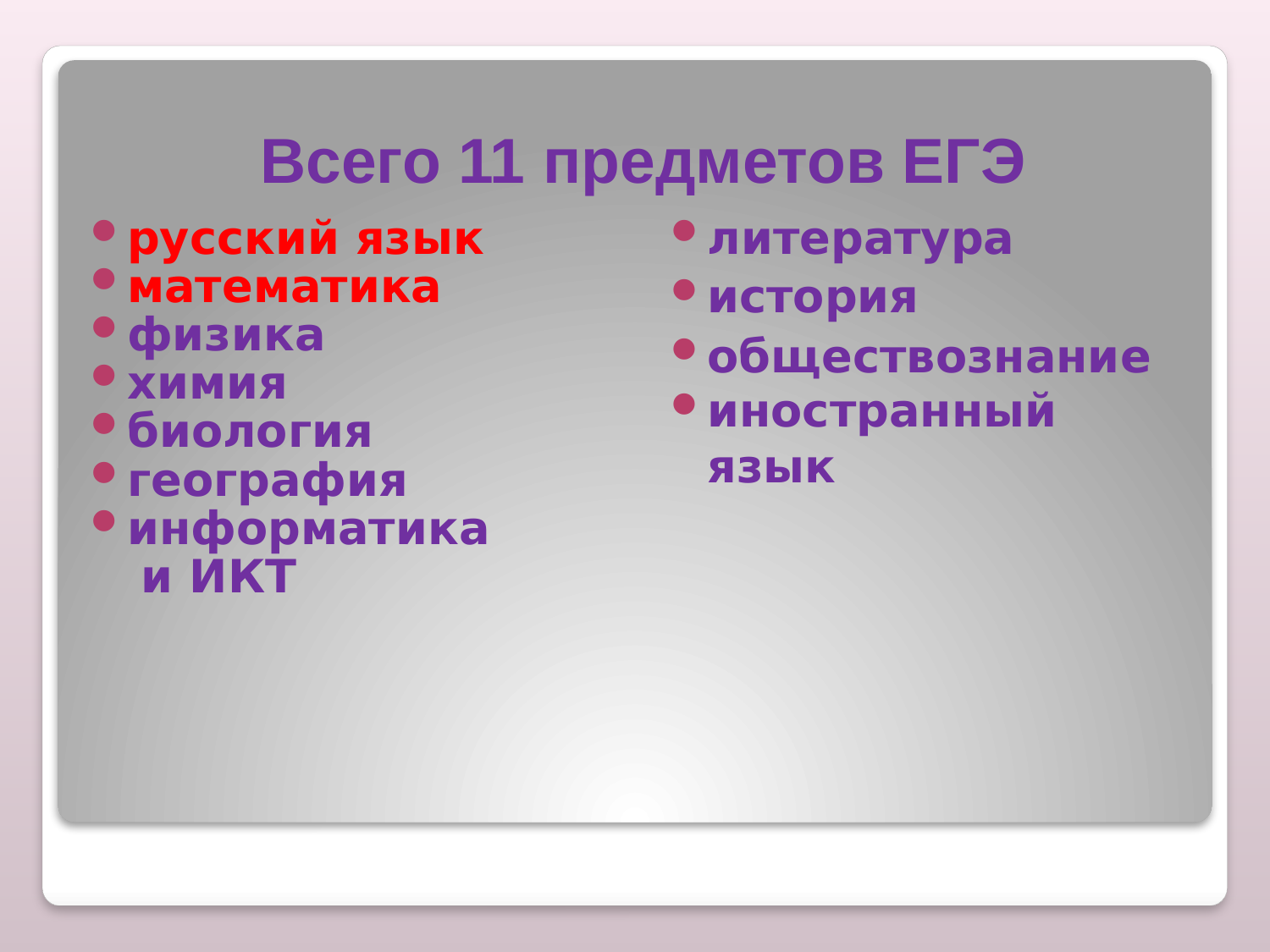

# Всего 11 предметов ЕГЭ
русский язык
математика
физика
химия
биология
география
информатика
    и ИКТ

литература
история
обществознание
иностранный язык